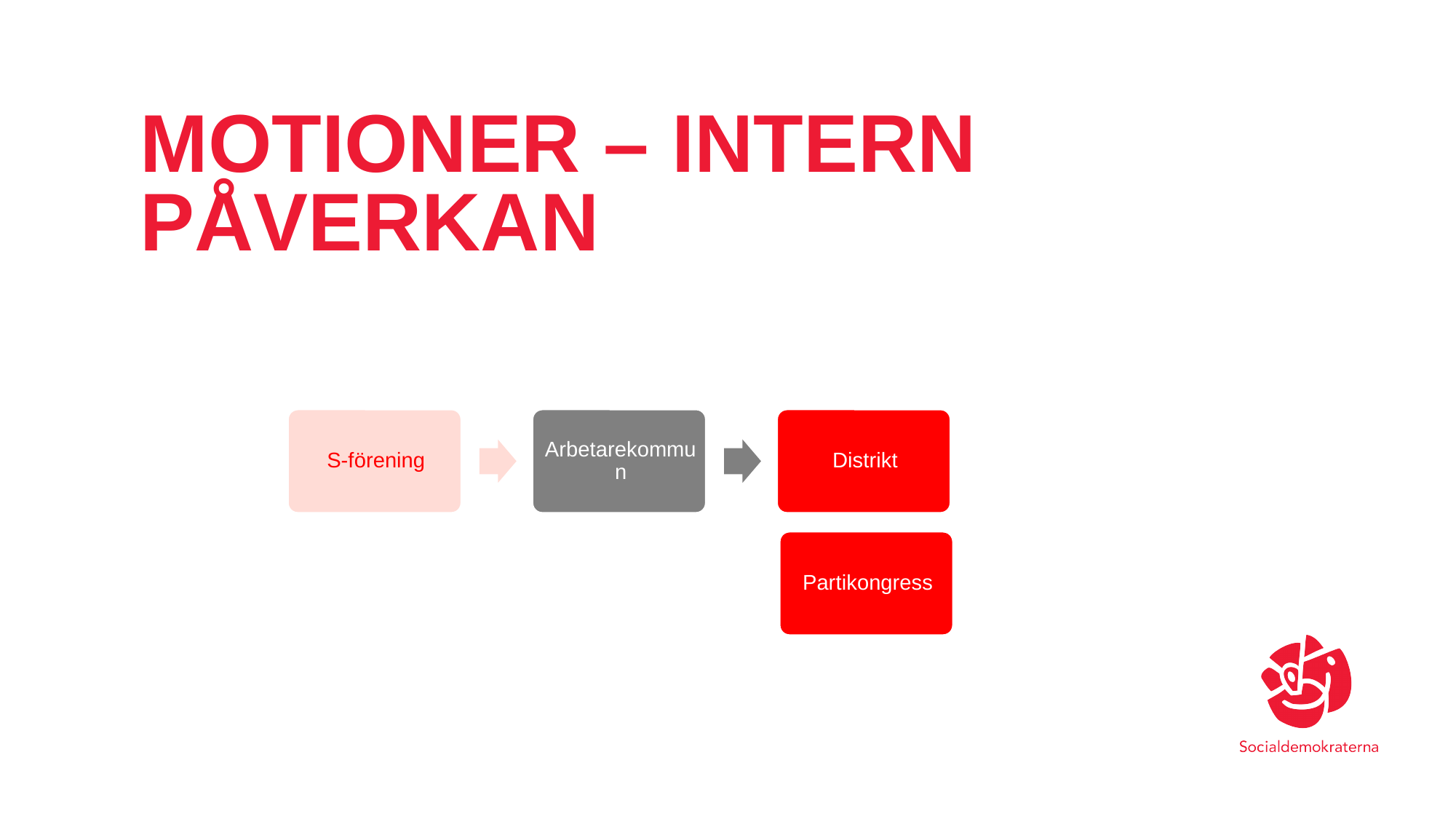

# Motioner – intern påverkan
S-förening

Arbetarekommun

Distrikt

Partikongress